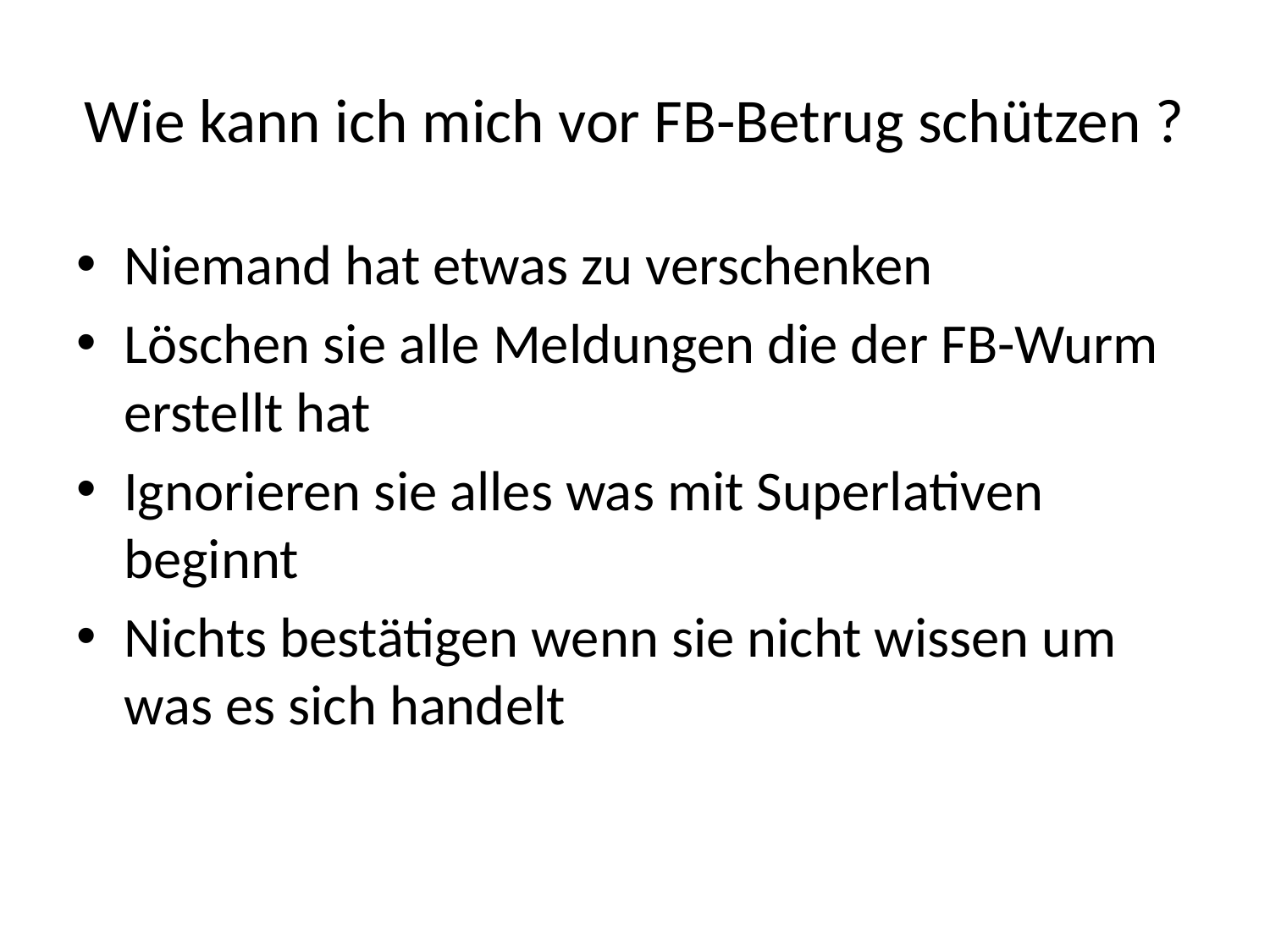

# Wie kann ich mich vor FB-Betrug schützen ?
Niemand hat etwas zu verschenken
Löschen sie alle Meldungen die der FB-Wurm erstellt hat
Ignorieren sie alles was mit Superlativen beginnt
Nichts bestätigen wenn sie nicht wissen um was es sich handelt